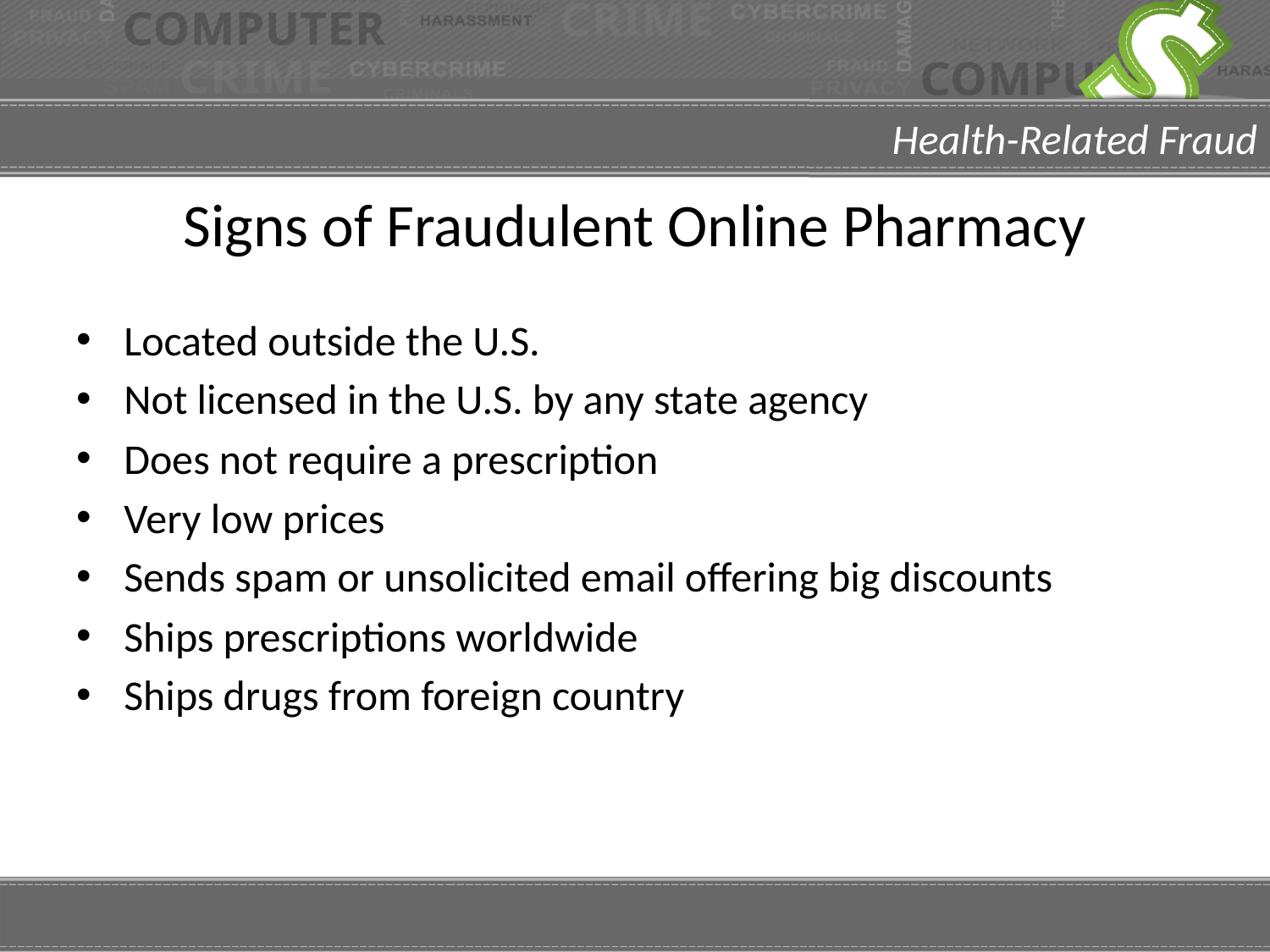

# Signs of Fraudulent Online Pharmacy
Located outside the U.S.
Not licensed in the U.S. by any state agency
Does not require a prescription
Very low prices
Sends spam or unsolicited email offering big discounts
Ships prescriptions worldwide
Ships drugs from foreign country